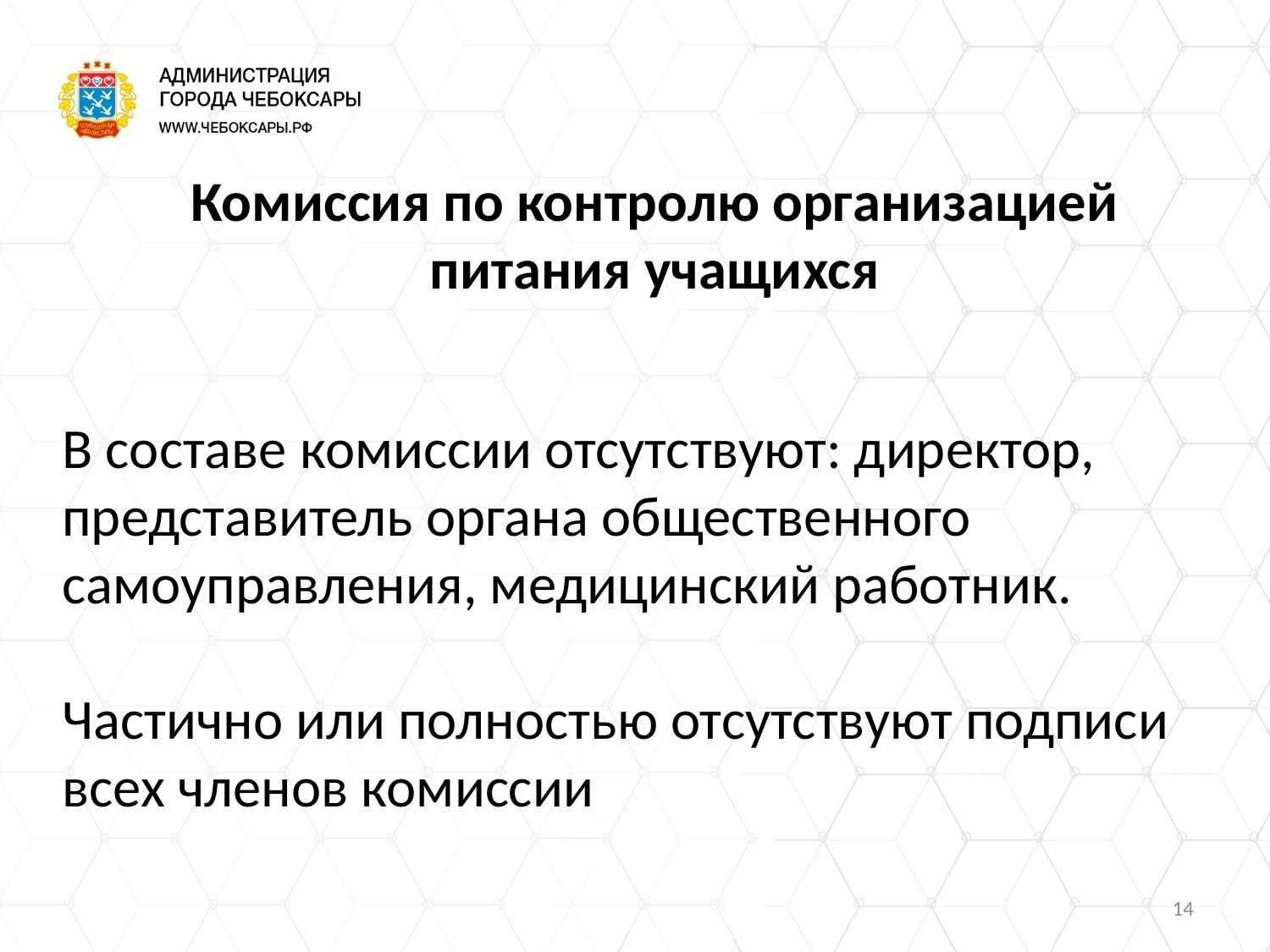

Комиссия по контролю организацией питания учащихся
В составе комиссии отсутствуют: директор, представитель органа общественного самоуправления, медицинский работник.

Частично или полностью отсутствуют подписи всех членов комиссии

14